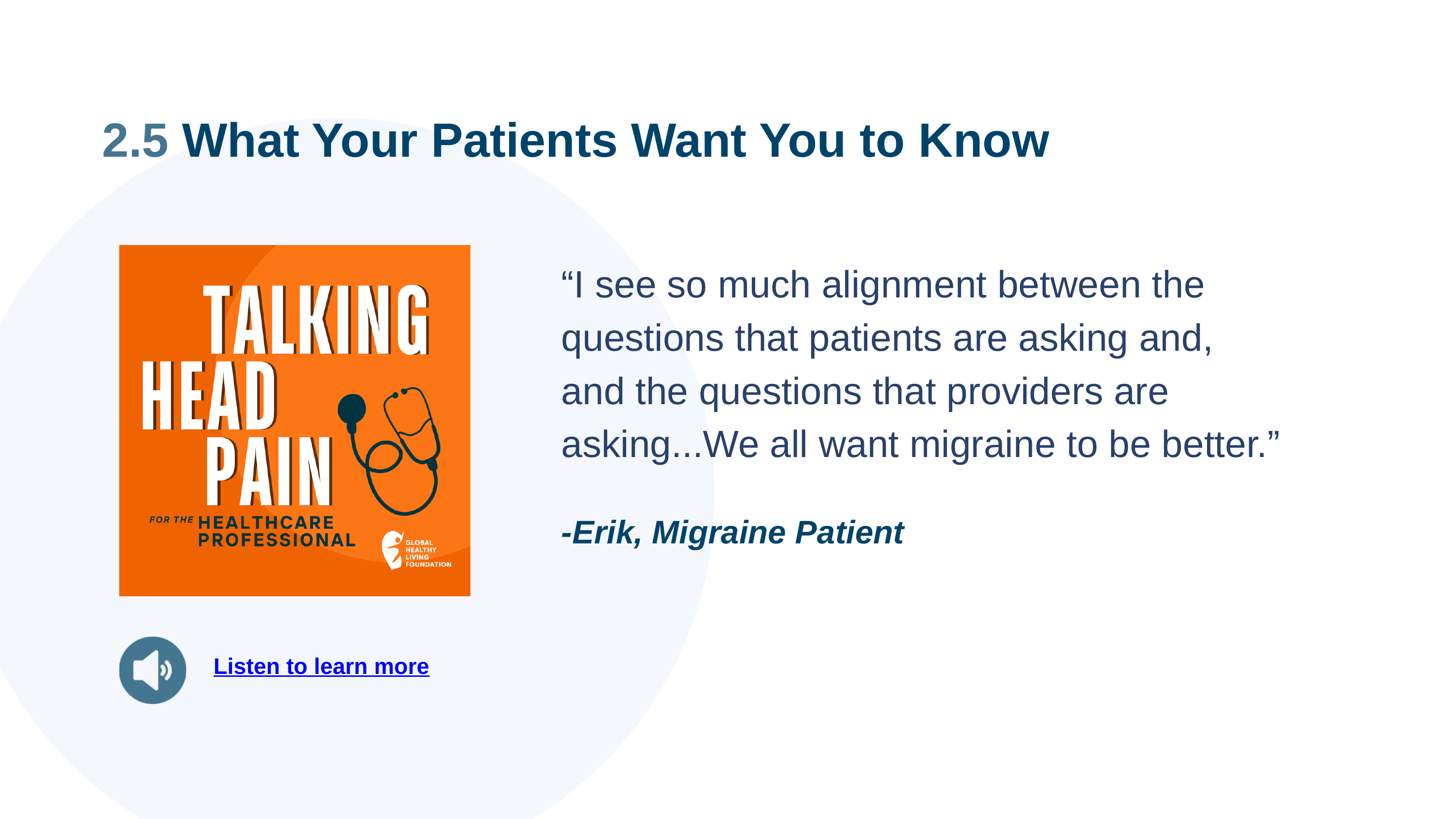

2.5 What Your Patients Want You to Know

“I see so much alignment between the questions that patients are asking and, and the questions that providers are asking...We all want migraine to be better.”
-Erik, Migraine Patient

Listen to learn more